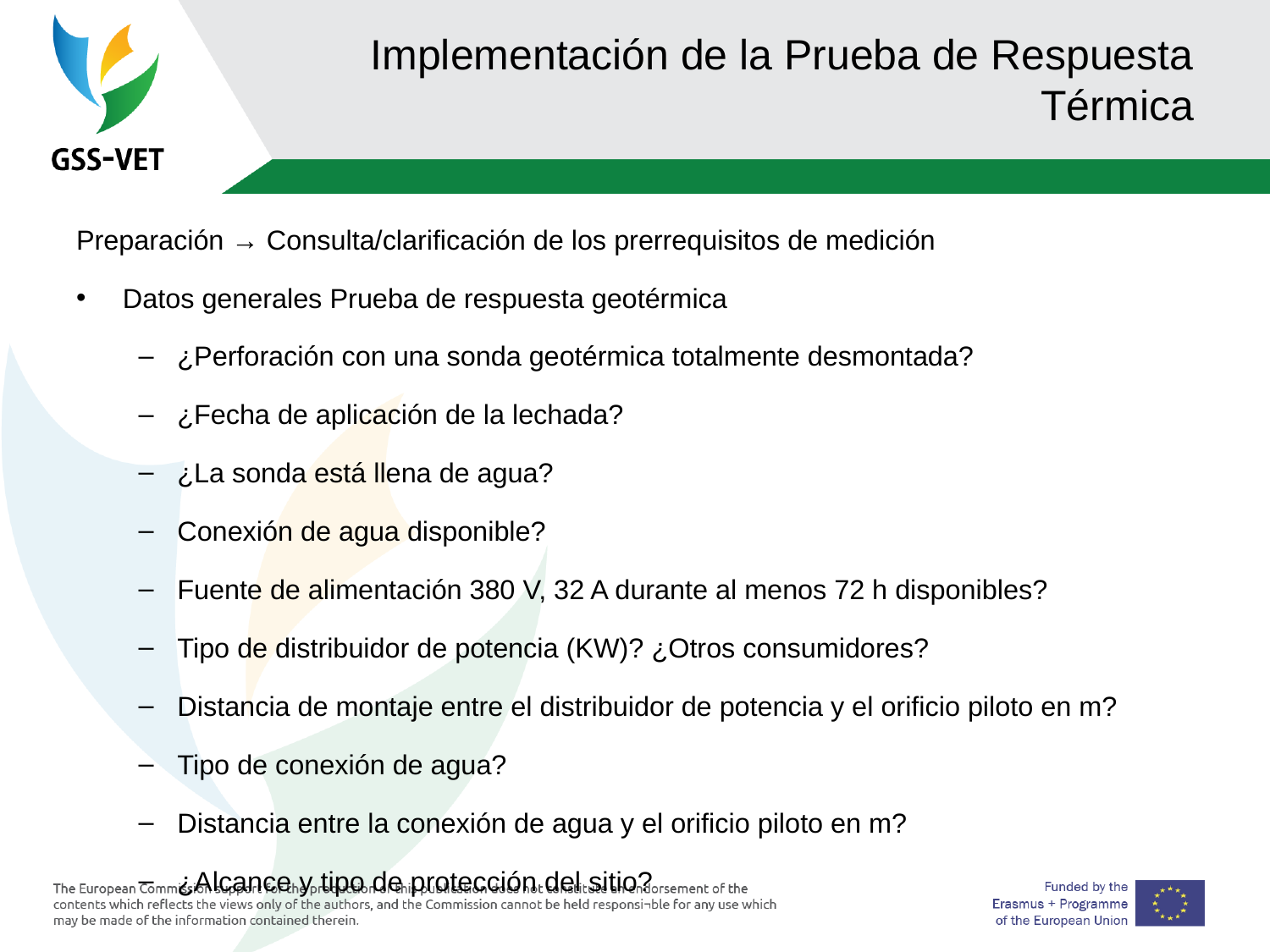

# Implementación de la Prueba de Respuesta Térmica
Preparación → Consulta/clarificación de los prerrequisitos de medición
Datos generales Prueba de respuesta geotérmica
¿Perforación con una sonda geotérmica totalmente desmontada?
¿Fecha de aplicación de la lechada?
¿La sonda está llena de agua?
Conexión de agua disponible?
Fuente de alimentación 380 V, 32 A durante al menos 72 h disponibles?
Tipo de distribuidor de potencia (KW)? ¿Otros consumidores?
Distancia de montaje entre el distribuidor de potencia y el orificio piloto en m?
Tipo de conexión de agua?
Distancia entre la conexión de agua y el orificio piloto en m?
¿Alcance y tipo de protección del sitio?